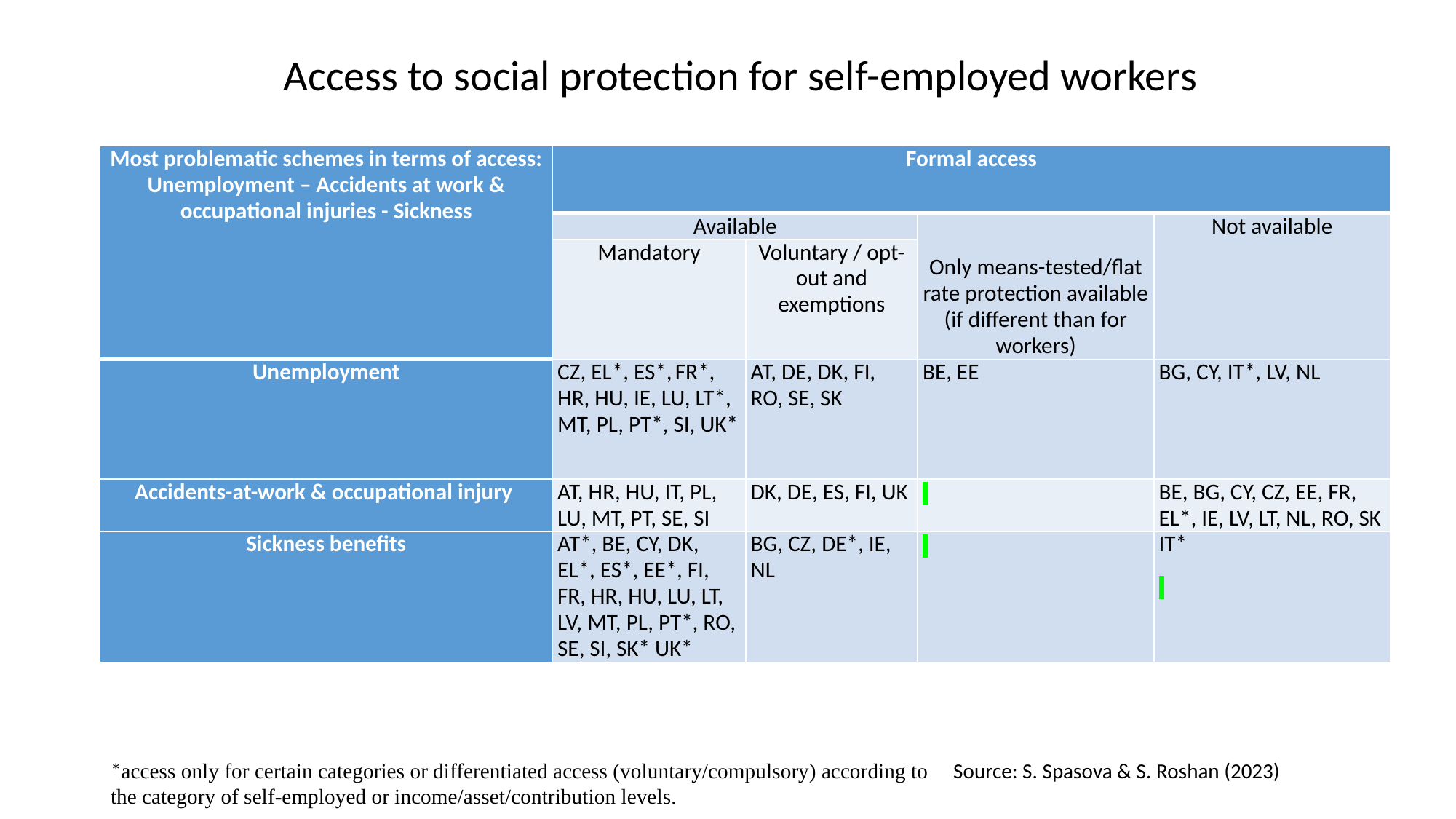

# Access to social protection for self-employed workers
| Most problematic schemes in terms of access: Unemployment – Accidents at work & occupational injuries - Sickness | Formal access |  |  |  |
| --- | --- | --- | --- | --- |
|  | Available |  | Only means-tested/flat rate protection available (if different than for workers) | Not available |
|  | Mandatory | Voluntary / opt- out and exemptions |  |  |
| Unemployment | CZ, EL\*, ES\*, FR\*, HR, HU, IE, LU, LT\*, MT, PL, PT\*, SI, UK\* | AT, DE, DK, FI, RO, SE, SK | BE, EE | BG, CY, IT\*, LV, NL |
| Accidents-at-work & occupational injury | AT, HR, HU, IT, PL, LU, MT, PT, SE, SI | DK, DE, ES, FI, UK |  | BE, BG, CY, CZ, EE, FR, EL\*, IE, LV, LT, NL, RO, SK |
| Sickness benefits | AT\*, BE, CY, DK, EL\*, ES\*, EE\*, FI, FR, HR, HU, LU, LT, LV, MT, PL, PT\*, RO, SE, SI, SK\* UK\* | BG, CZ, DE\*, IE, NL |  | IT\* |
*access only for certain categories or differentiated access (voluntary/compulsory) according to the category of self-employed or income/asset/contribution levels.
Source: S. Spasova & S. Roshan (2023)